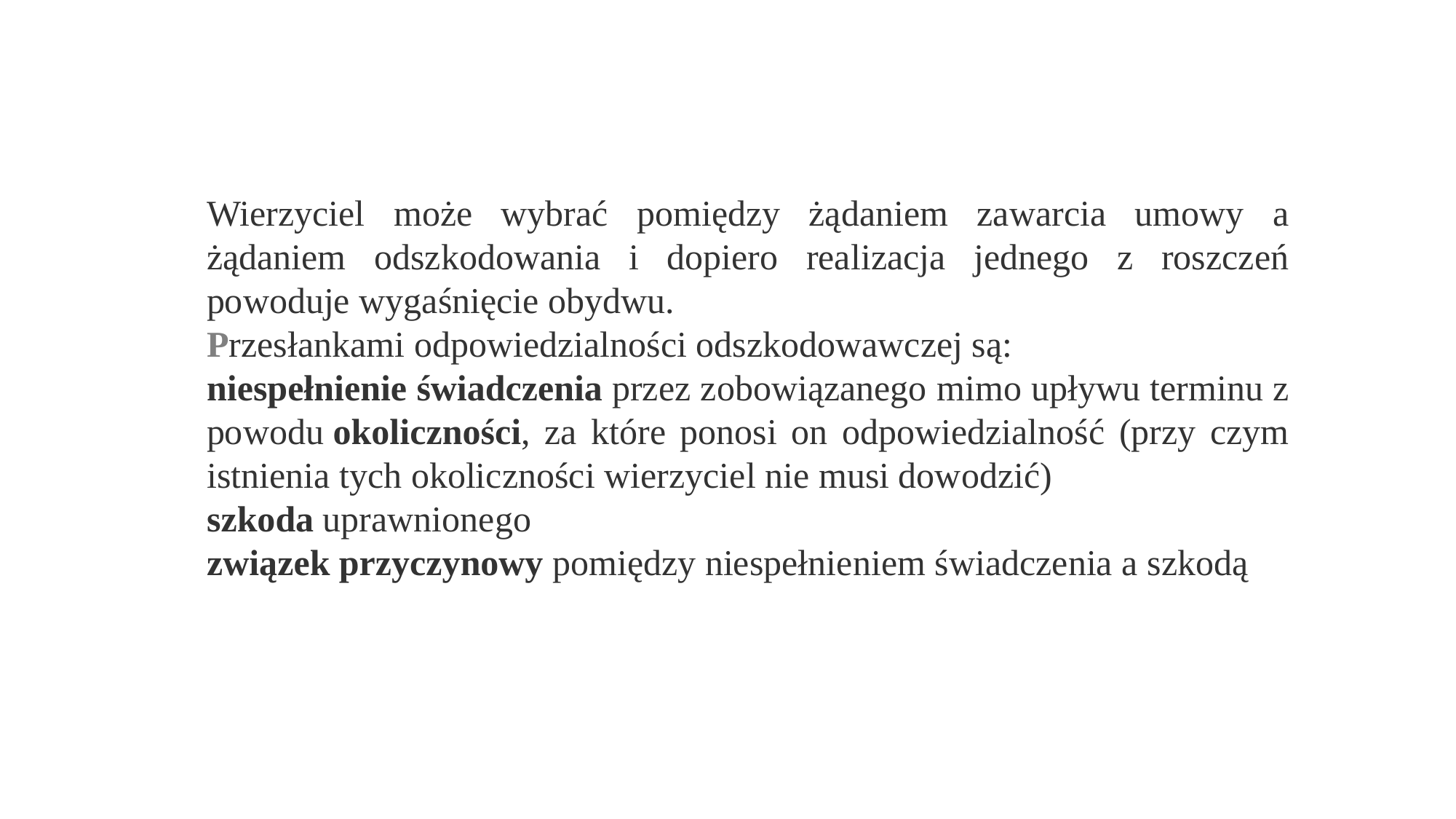

Wierzyciel może wybrać pomiędzy żądaniem zawarcia umowy a żądaniem odszkodowania i dopiero realizacja jednego z roszczeń powoduje wygaśnięcie obydwu.
Przesłankami odpowiedzialności odszkodowawczej są:
niespełnienie świadczenia przez zobowiązanego mimo upływu terminu z powodu okoliczności, za które ponosi on odpowiedzialność (przy czym istnienia tych okoliczności wierzyciel nie musi dowodzić)
szkoda uprawnionego
związek przyczynowy pomiędzy niespełnieniem świadczenia a szkodą